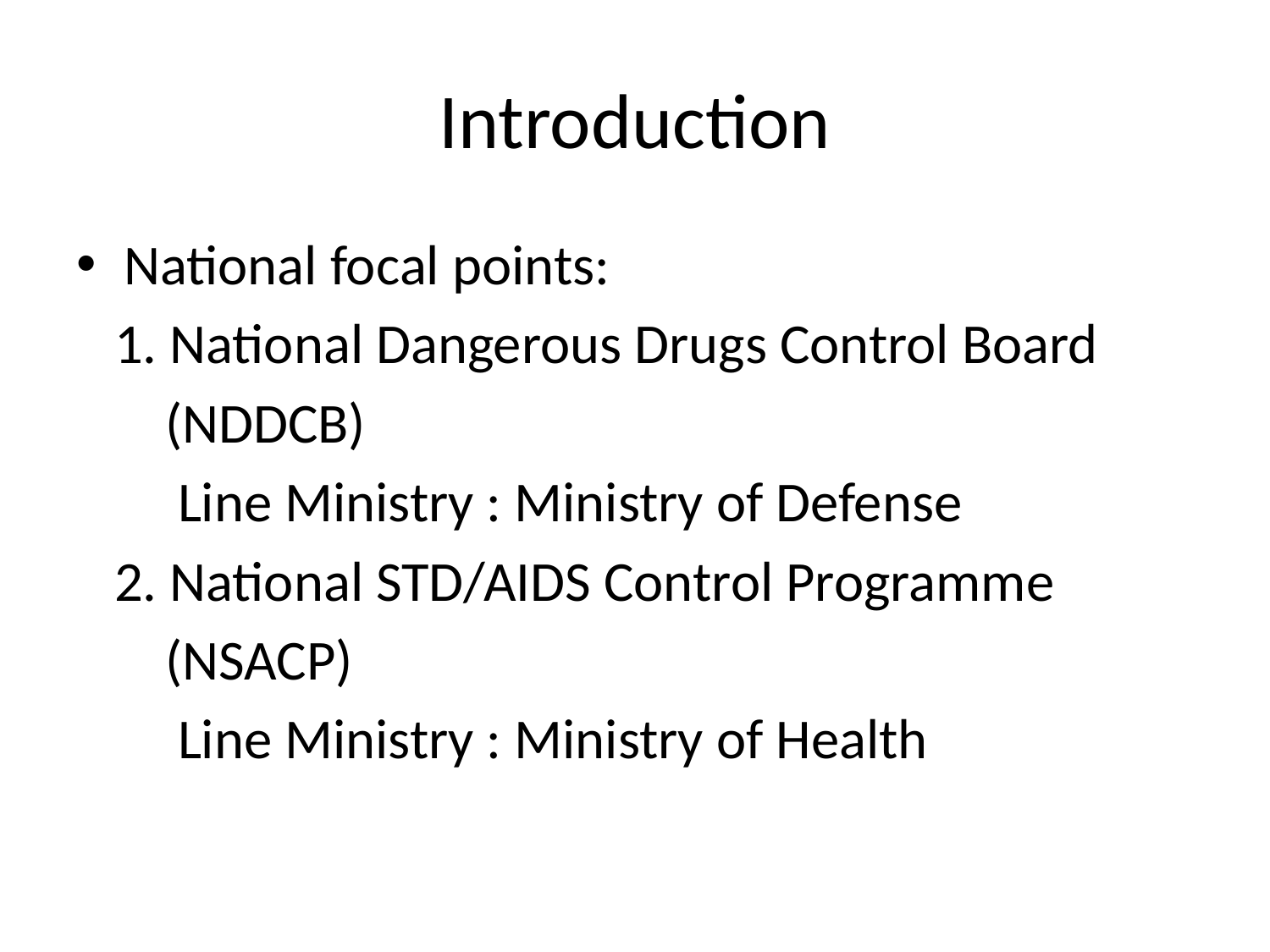

# Introduction
National focal points:
   1. National Dangerous Drugs Control Board
       (NDDCB)
        Line Ministry : Ministry of Defense
   2. National STD/AIDS Control Programme
       (NSACP)
        Line Ministry : Ministry of Health